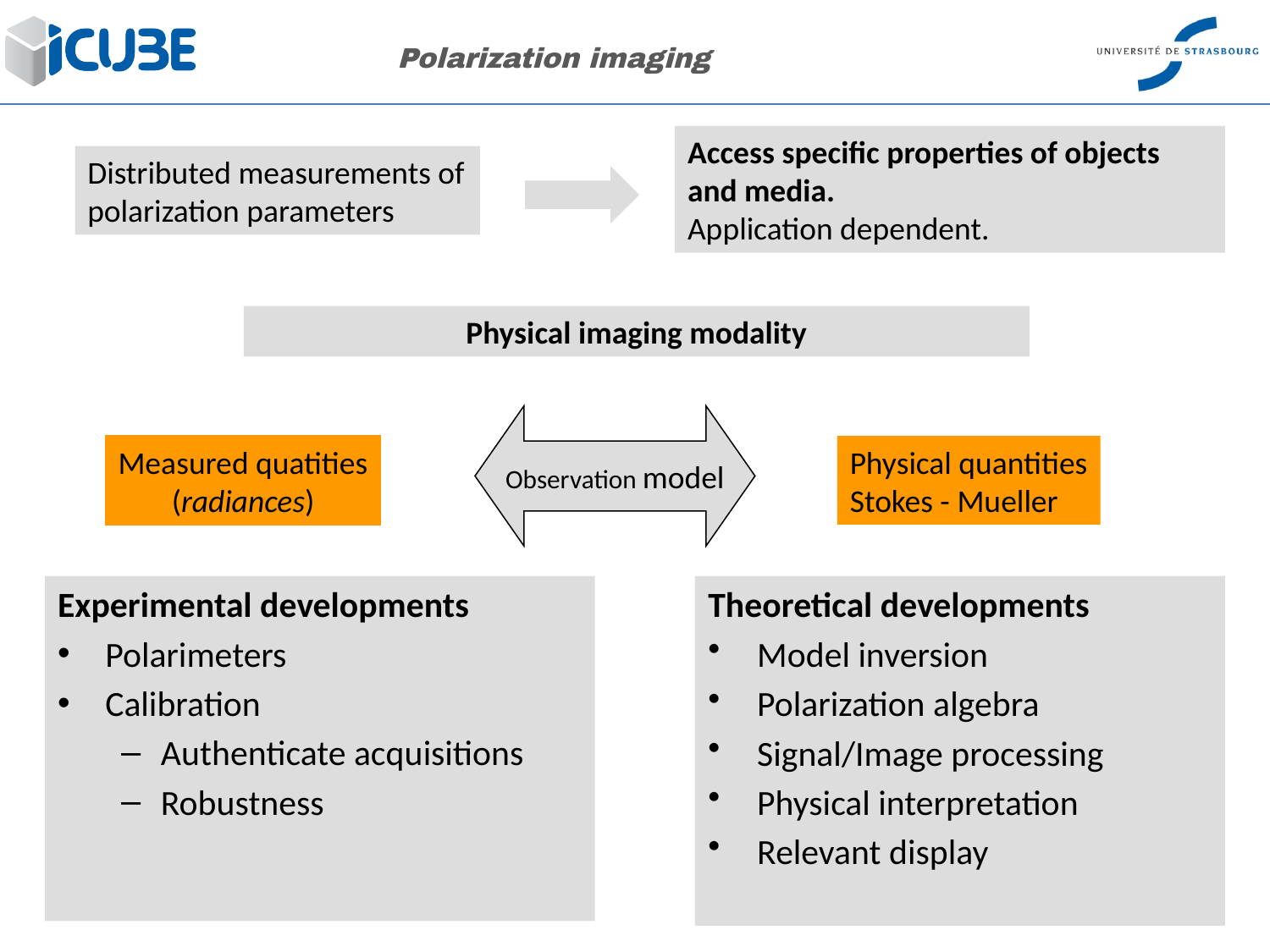

Polarization imaging
Access specific properties of objects and media.
Application dependent.

Distributed measurements of polarization parameters
Physical imaging modality
Observation model
Measured quatities
(radiances)
Physical quantities
Stokes - Mueller
Experimental developments
Polarimeters
Calibration
Authenticate acquisitions
Robustness
Theoretical developments
Model inversion
Polarization algebra
Signal/Image processing
Physical interpretation
Relevant display